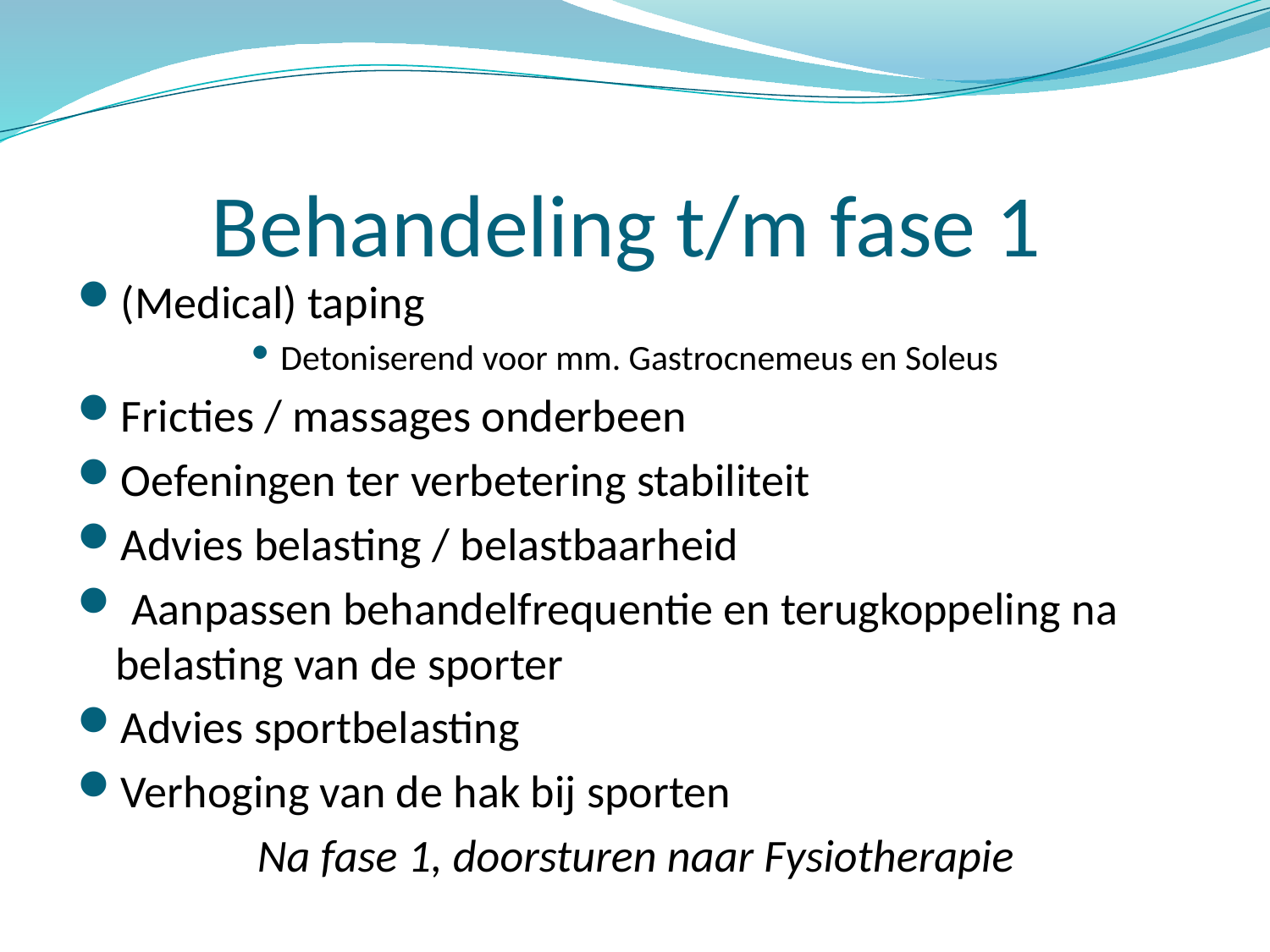

# Behandeling t/m fase 1
(Medical) taping
Detoniserend voor mm. Gastrocnemeus en Soleus
Fricties / massages onderbeen
Oefeningen ter verbetering stabiliteit
Advies belasting / belastbaarheid
 Aanpassen behandelfrequentie en terugkoppeling na belasting van de sporter
Advies sportbelasting
Verhoging van de hak bij sporten
Na fase 1, doorsturen naar Fysiotherapie